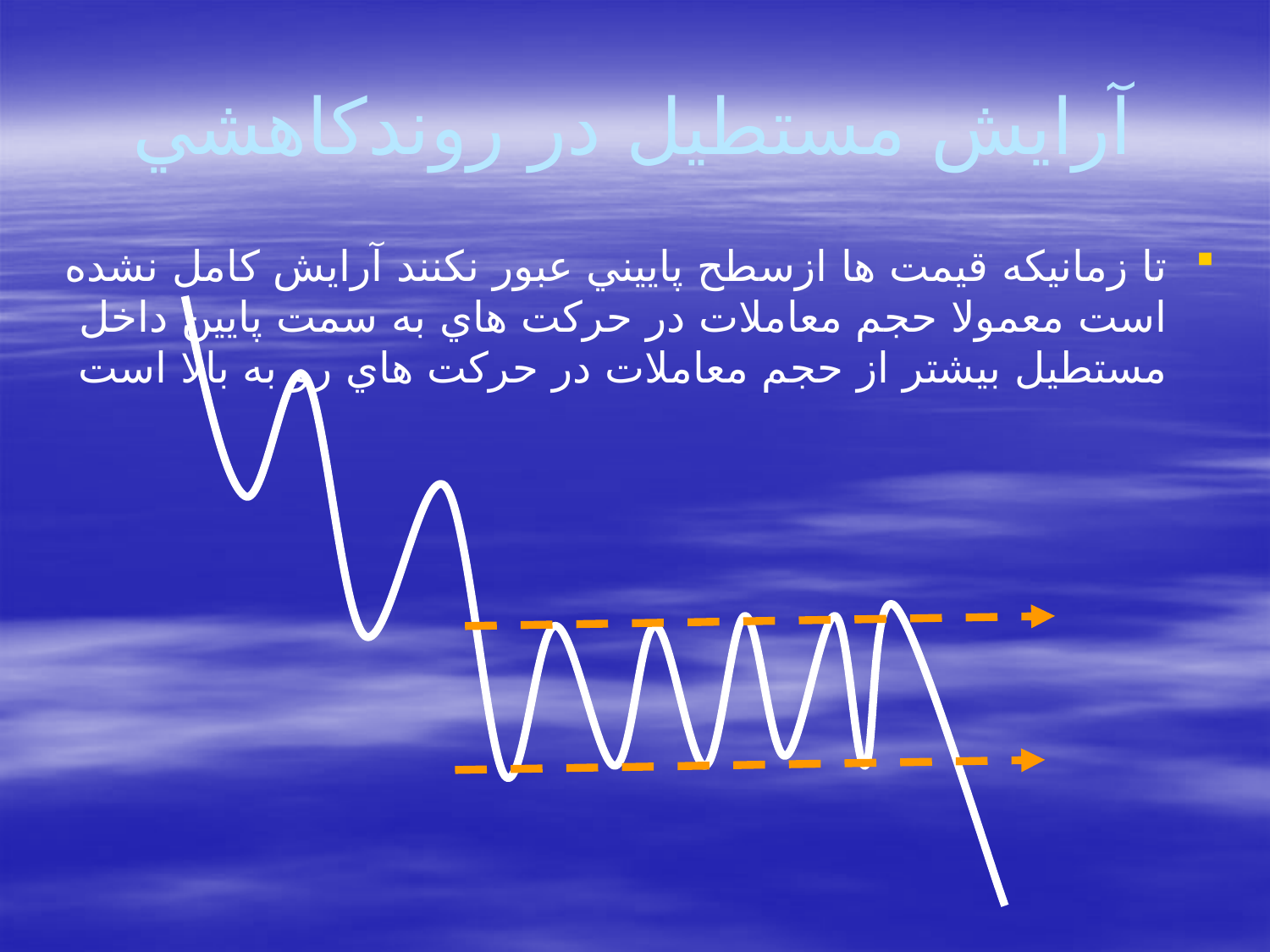

# آرايش مستطيل در روندكاهشي
تا زمانيكه قيمت ها ازسطح پاييني عبور نكنند آرايش كامل نشده است معمولا حجم معاملات در حركت هاي به سمت پايين داخل مستطيل بيشتر از حجم معاملات در حركت هاي رو به بالا است